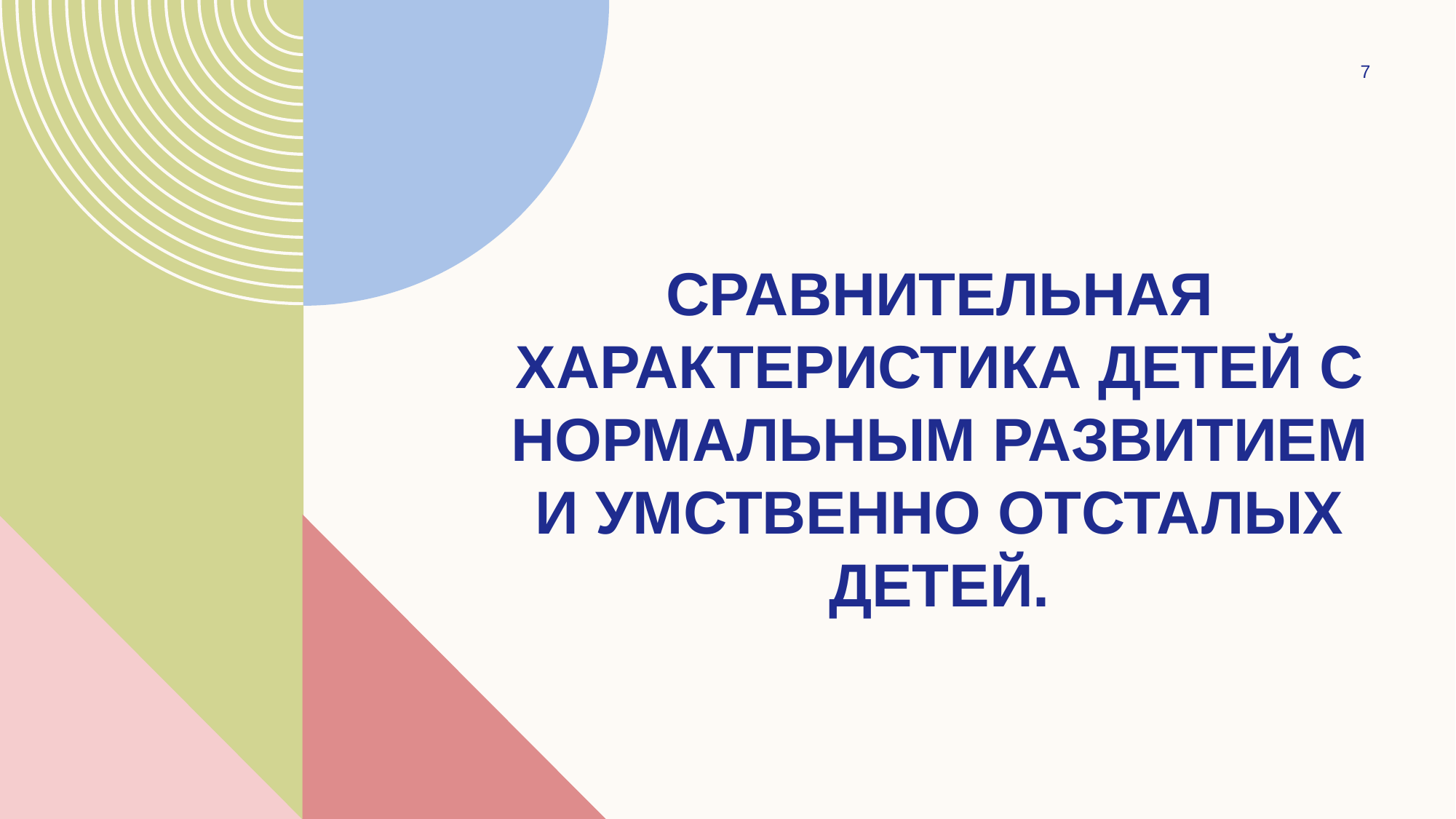

7
# Сравнительная характеристика детей с нормальным развитием и умственно отсталых детей.